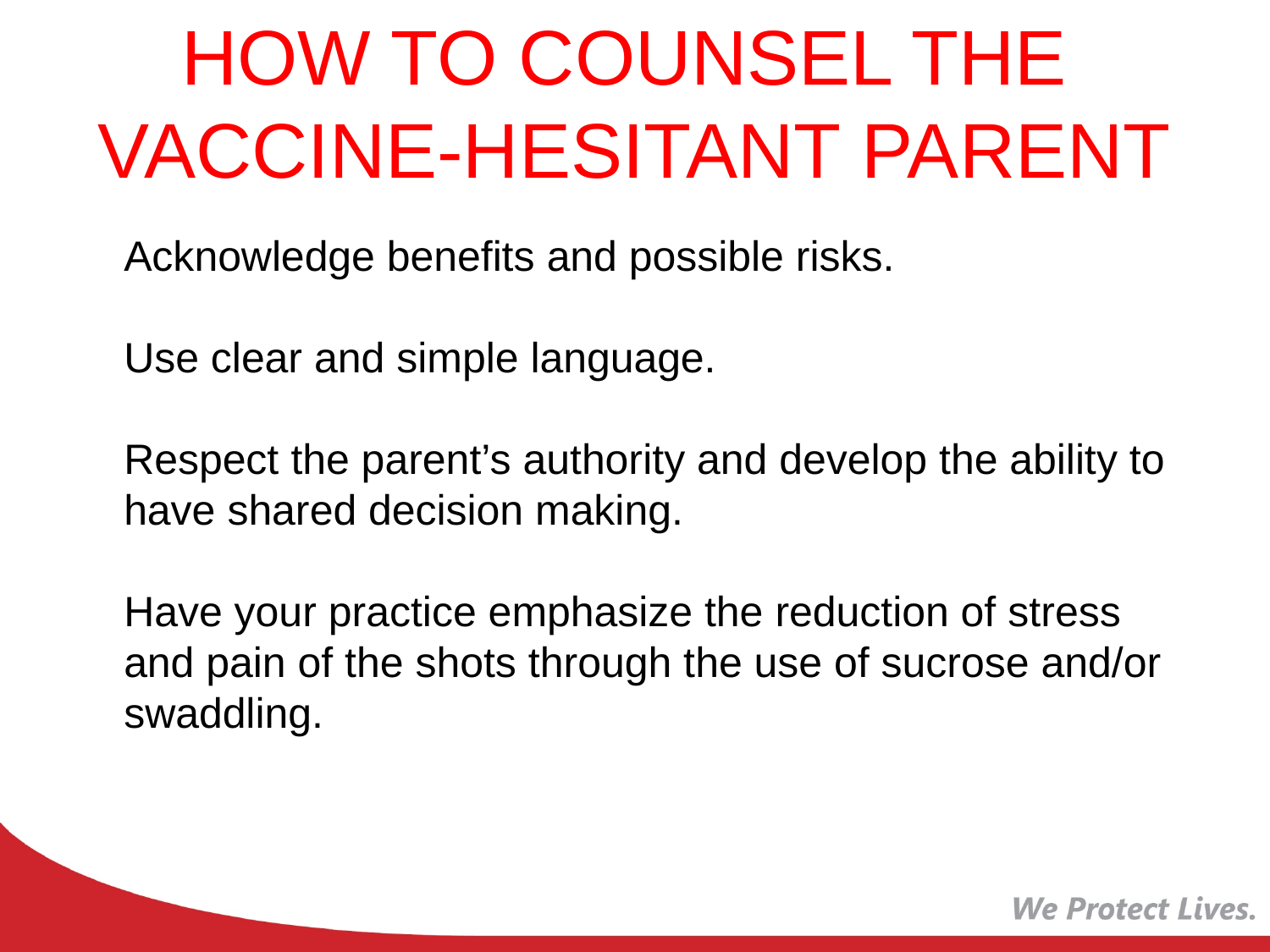

# HOW TO COUNSEL THE VACCINE-HESITANT PARENT
	Acknowledge benefits and possible risks.
Use clear and simple language.
Respect the parent’s authority and develop the ability to have shared decision making.
Have your practice emphasize the reduction of stress and pain of the shots through the use of sucrose and/or swaddling.